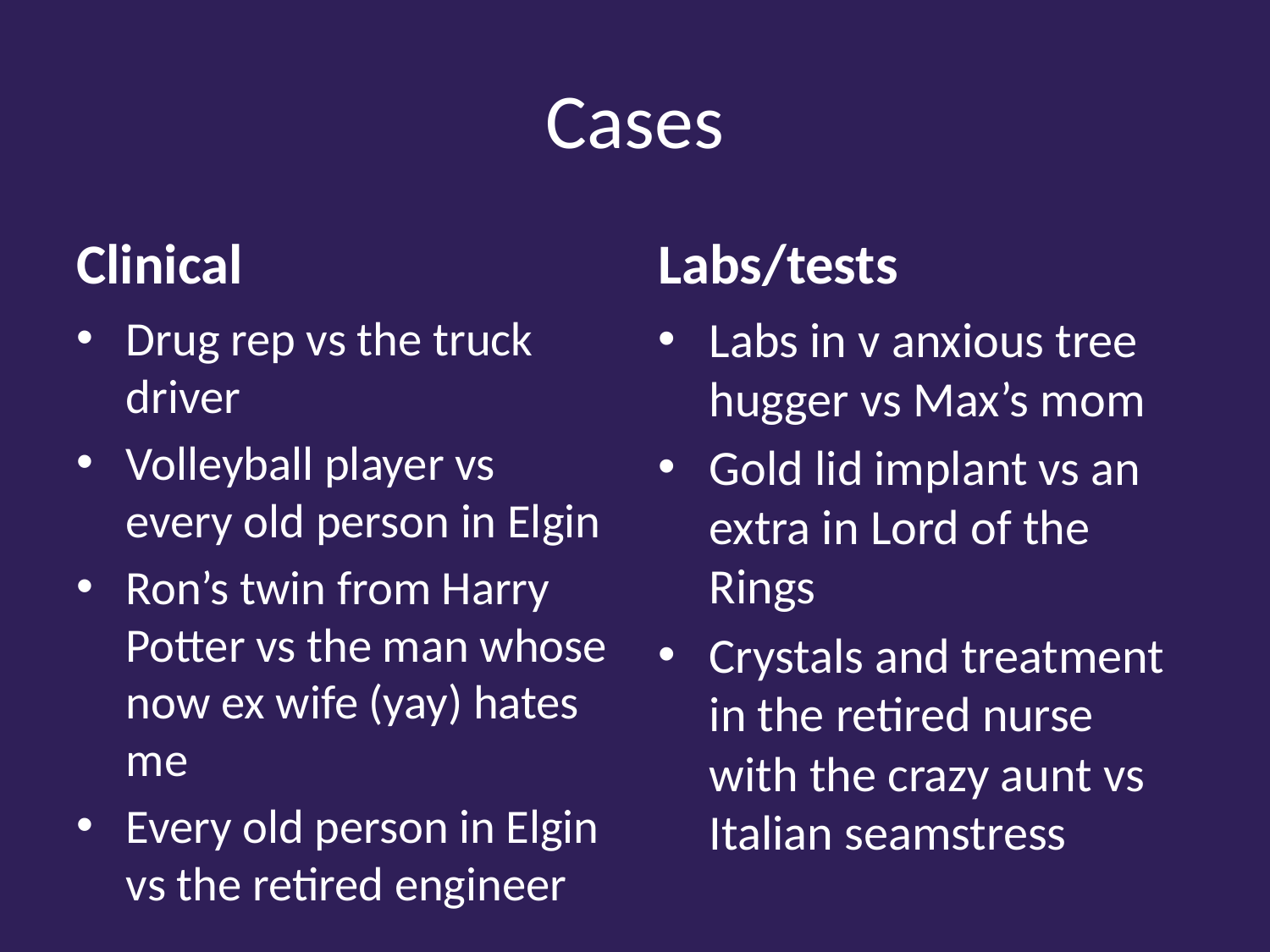

# Cases
Clinical
Labs/tests
Drug rep vs the truck driver
Volleyball player vs every old person in Elgin
Ron’s twin from Harry Potter vs the man whose now ex wife (yay) hates me
Every old person in Elgin vs the retired engineer

Labs in v anxious tree hugger vs Max’s mom
Gold lid implant vs an extra in Lord of the Rings
Crystals and treatment in the retired nurse with the crazy aunt vs Italian seamstress